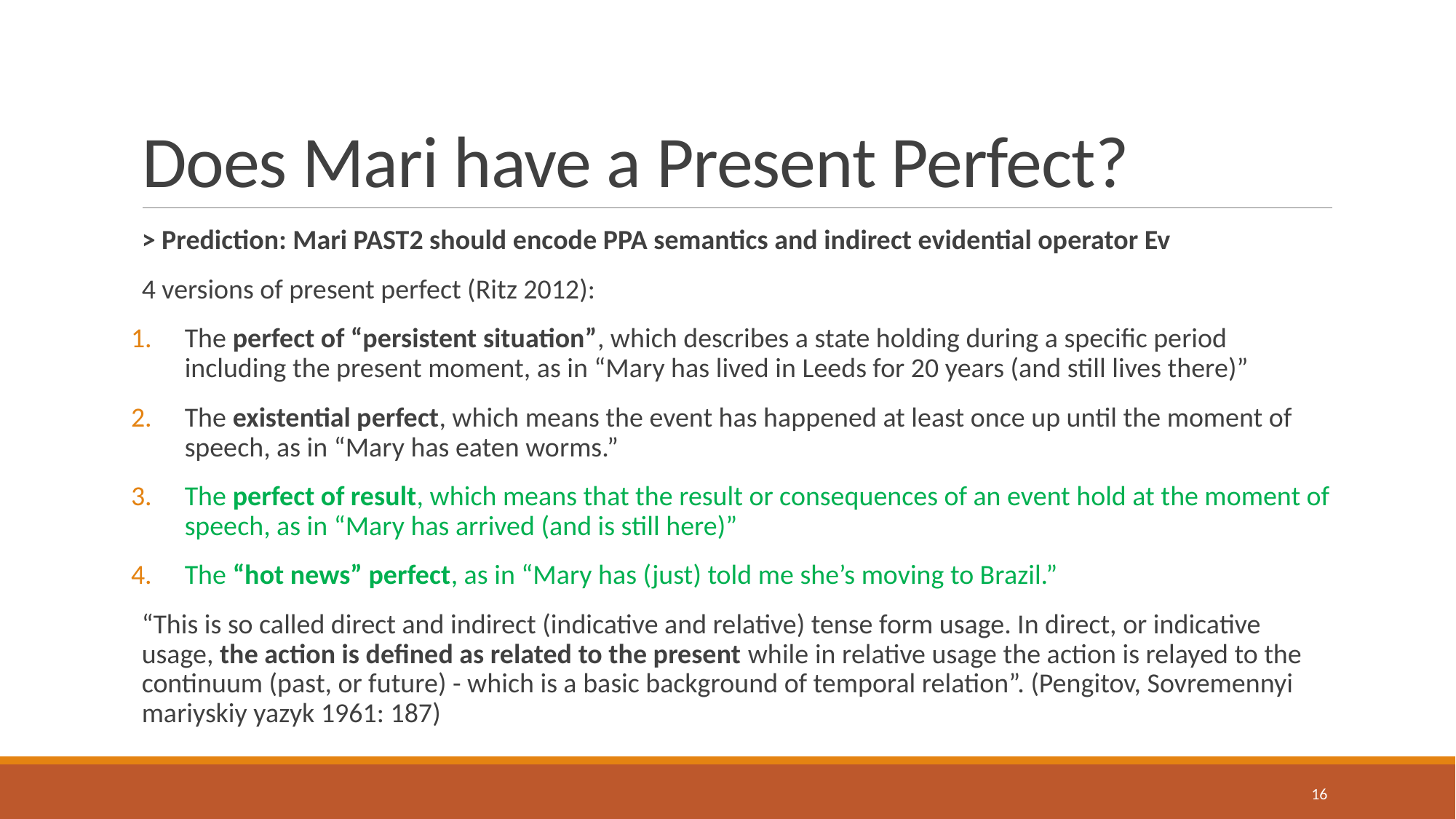

# Does Mari have a Present Perfect?
> Prediction: Mari PAST2 should encode PPA semantics and indirect evidential operator Ev
4 versions of present perfect (Ritz 2012):
The perfect of “persistent situation”, which describes a state holding during a specific period including the present moment, as in “Mary has lived in Leeds for 20 years (and still lives there)”
The existential perfect, which means the event has happened at least once up until the moment of speech, as in “Mary has eaten worms.”
The perfect of result, which means that the result or consequences of an event hold at the moment of speech, as in “Mary has arrived (and is still here)”
The “hot news” perfect, as in “Mary has (just) told me she’s moving to Brazil.”
“This is so called direct and indirect (indicative and relative) tense form usage. In direct, or indicative usage, the action is defined as related to the present while in relative usage the action is relayed to the continuum (past, or future) - which is a basic background of temporal relation”. (Pengitov, Sovremennyi mariyskiy yazyk 1961: 187)
16